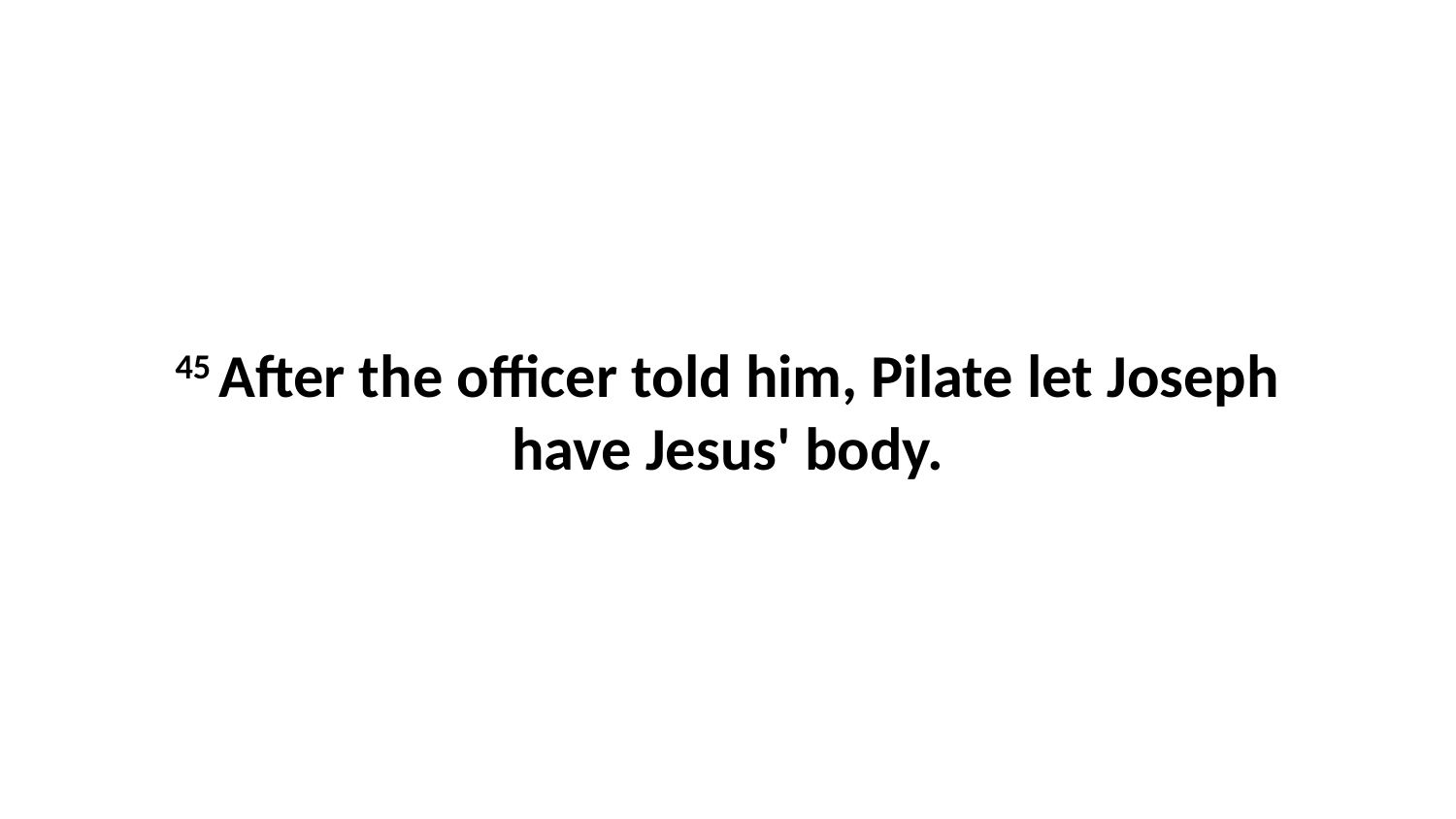

45 After the officer told him, Pilate let Joseph have Jesus' body.